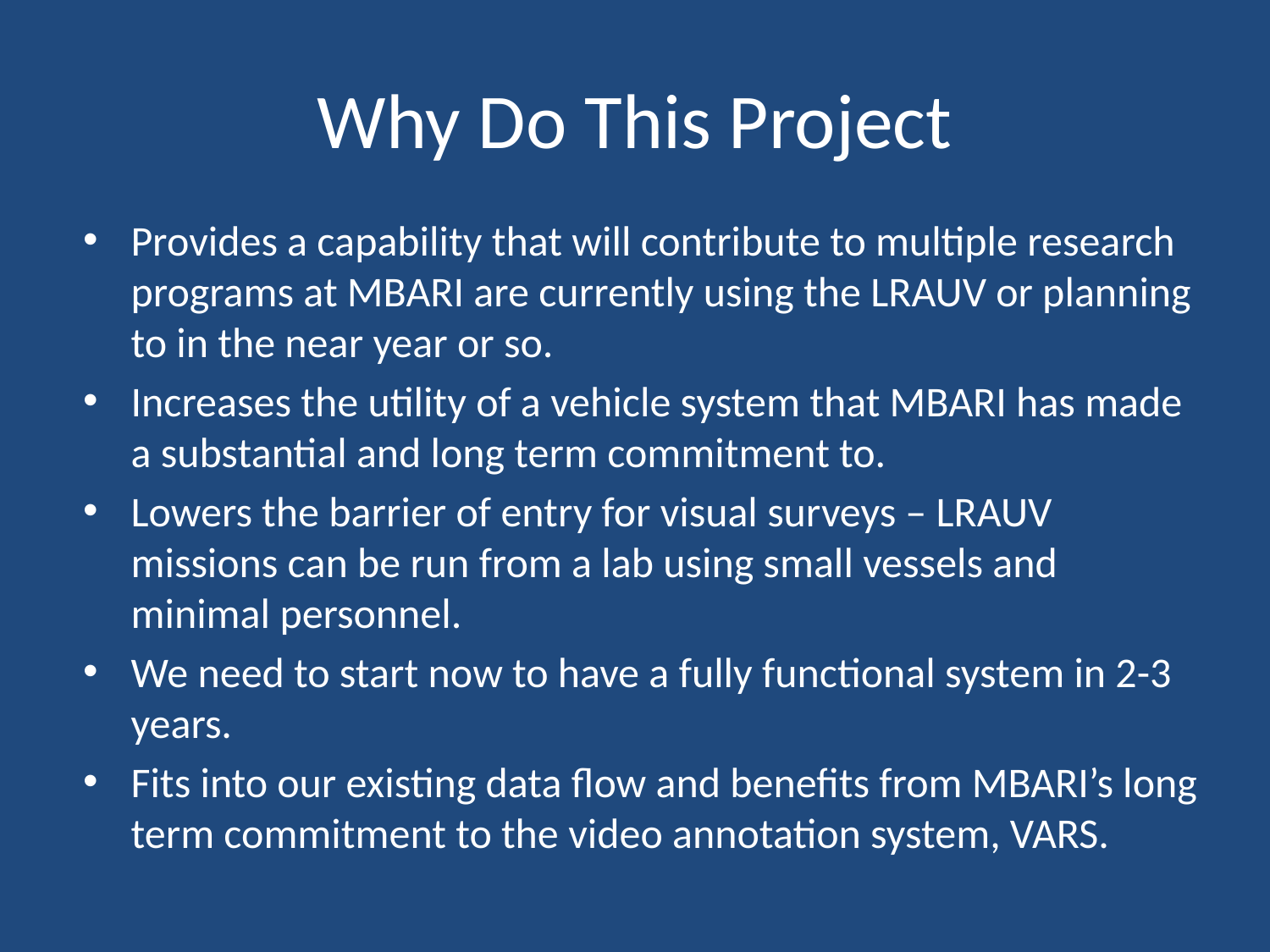

# Why Do This Project
Provides a capability that will contribute to multiple research programs at MBARI are currently using the LRAUV or planning to in the near year or so.
Increases the utility of a vehicle system that MBARI has made a substantial and long term commitment to.
Lowers the barrier of entry for visual surveys – LRAUV missions can be run from a lab using small vessels and minimal personnel.
We need to start now to have a fully functional system in 2-3 years.
Fits into our existing data flow and benefits from MBARI’s long term commitment to the video annotation system, VARS.